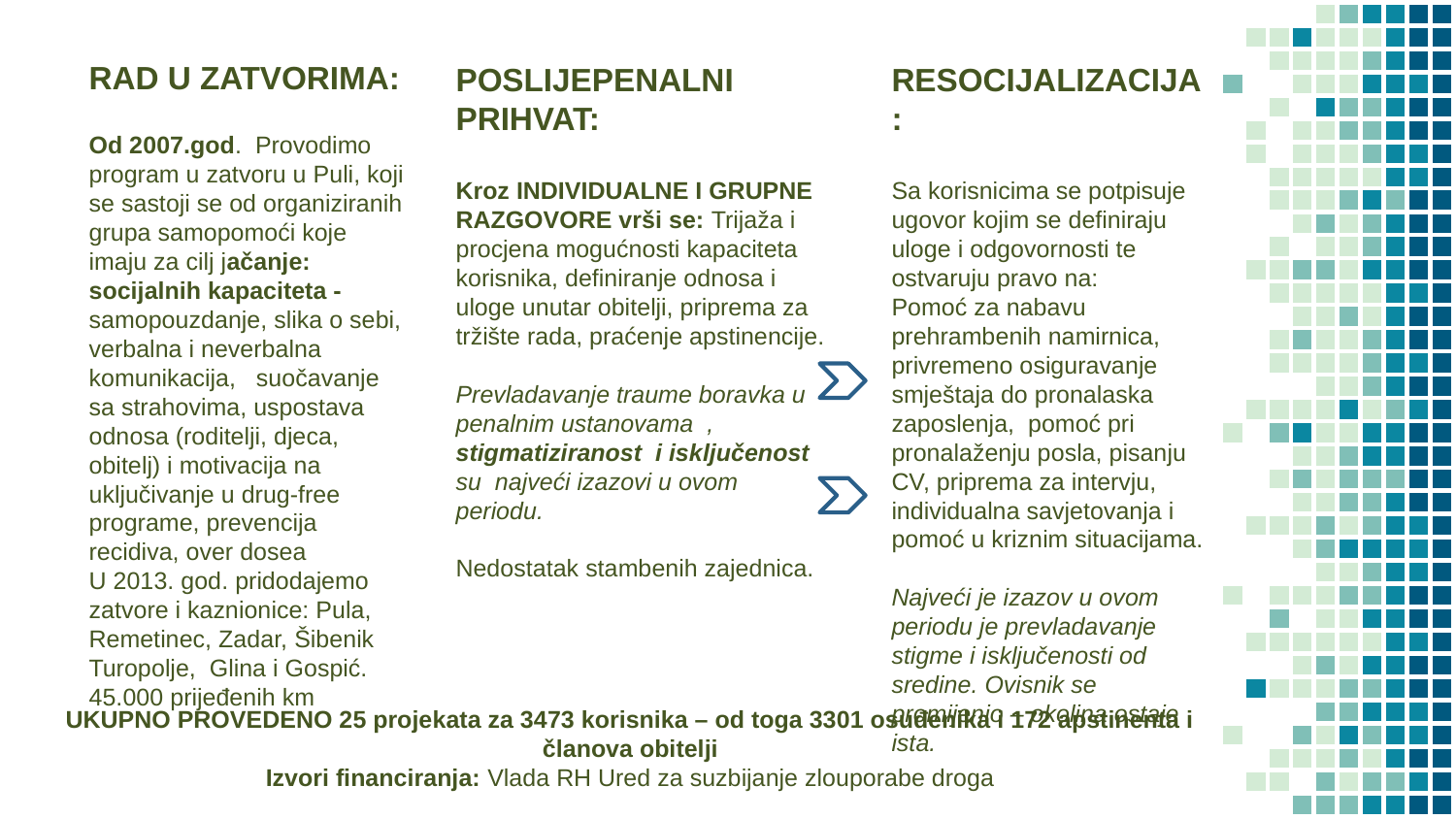

RAD U ZATVORIMA:

Od 2007.god.  Provodimo program u zatvoru u Puli, koji se sastoji se od organiziranih grupa samopomoći koje imaju za cilj jačanje:  socijalnih kapaciteta - samopouzdanje, slika o sebi, verbalna i neverbalna komunikacija,   suočavanje sa strahovima, uspostava odnosa (roditelji, djeca, obitelj) i motivacija na uključivanje u drug-free programe, prevencija recidiva, over dosea
U 2013. god. pridodajemo zatvore i kaznionice: Pula, Remetinec, Zadar, Šibenik Turopolje,  Glina i Gospić.
45.000 prijeđenih km

POSLIJEPENALNI PRIHVAT:

Kroz INDIVIDUALNE I GRUPNE RAZGOVORE vrši se: Trijaža i procjena mogućnosti kapaciteta korisnika, definiranje odnosa i uloge unutar obitelji, priprema za tržište rada, praćenje apstinencije.

Prevladavanje traume boravka u penalnim ustanovama  , stigmatiziranost  i isključenost su  najveći izazovi u ovom periodu.

Nedostatak stambenih zajednica.
RESOCIJALIZACIJA:

Sa korisnicima se potpisuje ugovor kojim se definiraju uloge i odgovornosti te  ostvaruju pravo na:
Pomoć za nabavu prehrambenih namirnica, privremeno osiguravanje smještaja do pronalaska zaposlenja,  pomoć pri pronalaženju posla, pisanju CV, priprema za intervju, individualna savjetovanja i pomoć u kriznim situacijama.

Najveći je izazov u ovom periodu je prevladavanje stigme i isključenosti od  sredine. Ovisnik se promijenio – okolina ostaje ista.

UKUPNO PROVEDENO 25 projekata za 3473 korisnika – od toga 3301 osuđenika i 172 apstinenta i članova obitelji
Izvori financiranja: Vlada RH Ured za suzbijanje zlouporabe droga